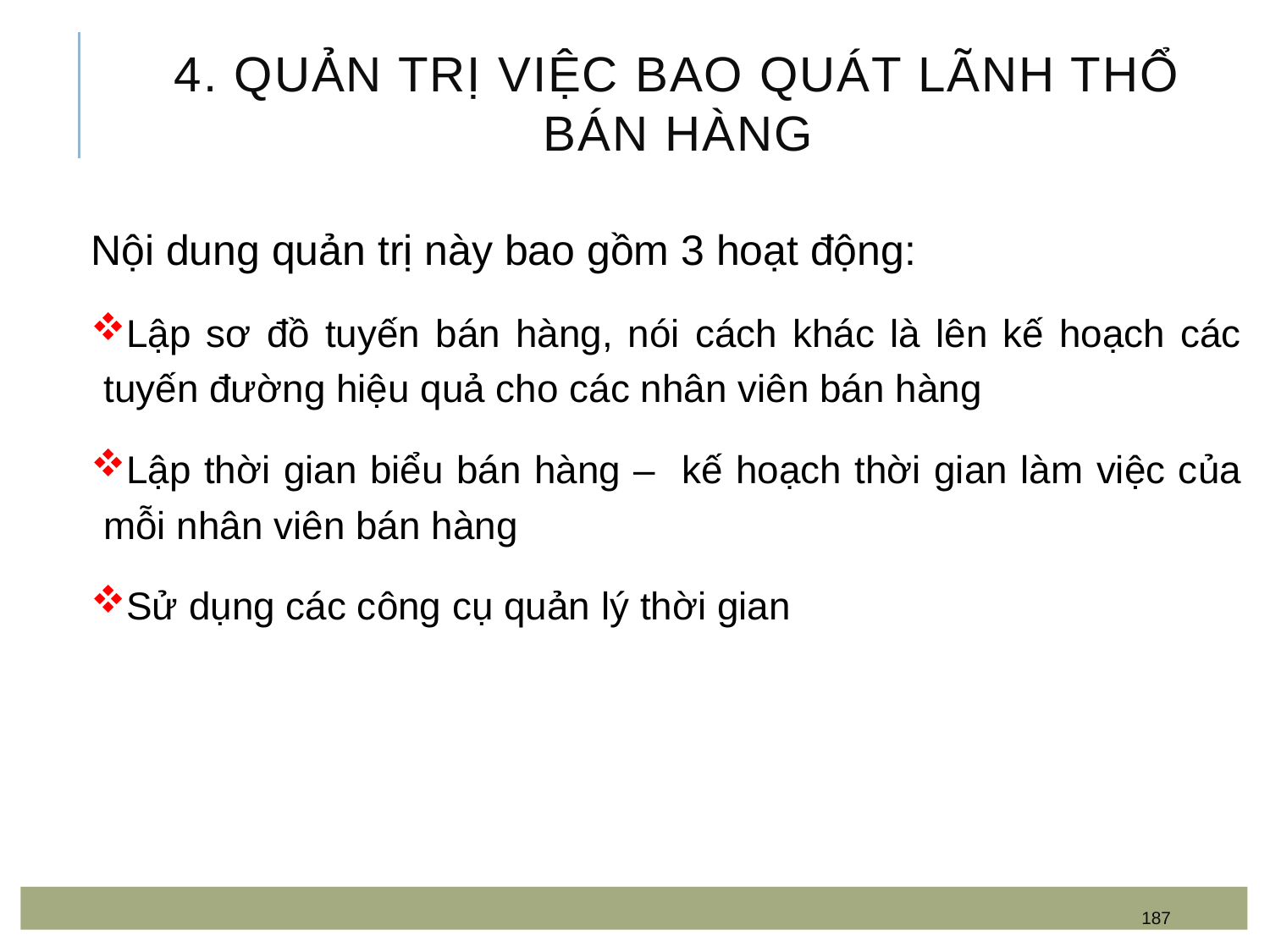

# 4. Quản trị việc bao quát lãnh thổ bán hàng
Nội dung quản trị này bao gồm 3 hoạt động:
Lập sơ đồ tuyến bán hàng, nói cách khác là lên kế hoạch các tuyến đường hiệu quả cho các nhân viên bán hàng
Lập thời gian biểu bán hàng –  kế hoạch thời gian làm việc của mỗi nhân viên bán hàng
Sử dụng các công cụ quản lý thời gian
187